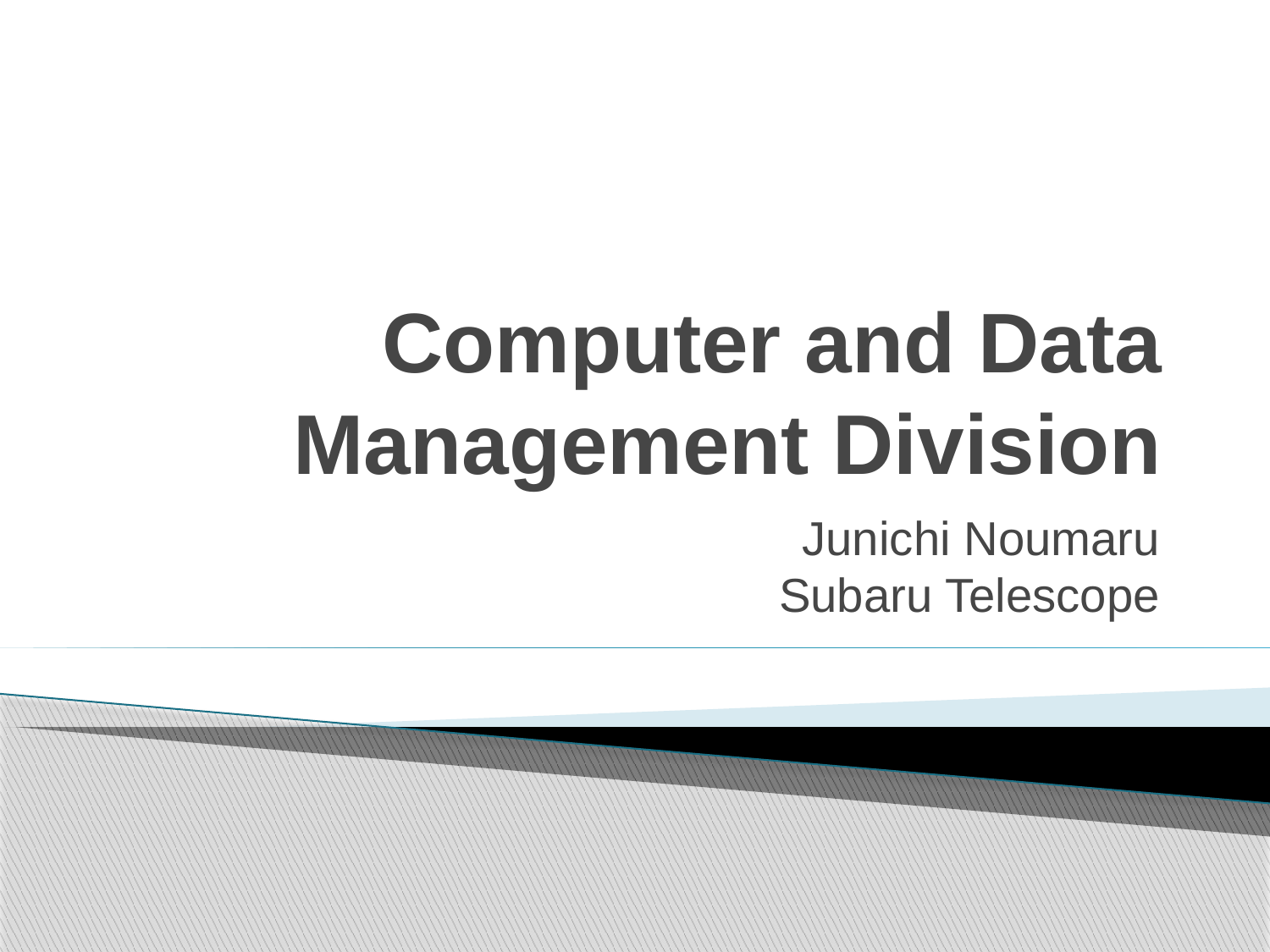

# Computer and Data Management Division
Junichi Noumaru
Subaru Telescope